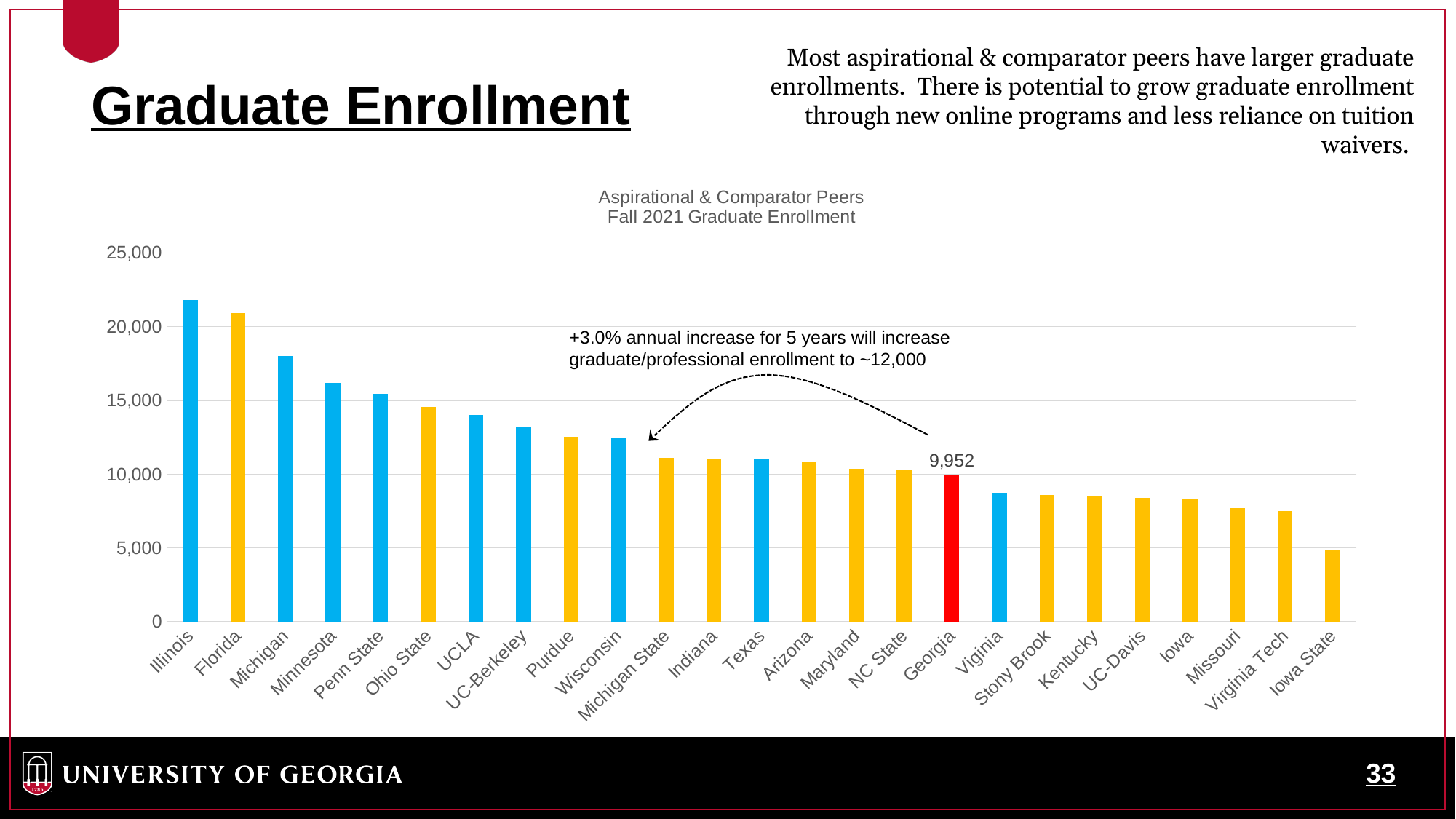

Most aspirational & comparator peers have larger graduate enrollments.  There is potential to grow graduate enrollment through new online programs and less reliance on tuition waivers.
Graduate Enrollment

### Chart: Aspirational & Comparator Peers
Fall 2021 Graduate Enrollment

| Category | Graduate enrollment |
|---|---|
| Illinois | 21828.0 |
|  Florida | 20905.0 |
| Michigan | 17996.0 |
| Minnesota | 16167.0 |
| Penn State | 15438.0 |
| Ohio State | 14571.0 |
| UCLA | 13994.0 |
| UC-Berkeley | 13222.0 |
| Purdue | 12538.0 |
| Wisconsin | 12455.0 |
| Michigan State | 11085.0 |
| Indiana | 11075.0 |
| Texas | 11075.0 |
| Arizona | 10840.0 |
| Maryland | 10350.0 |
| NC State | 10326.0 |
| Georgia | 9952.0 |
| Viginia | 8711.0 |
| Stony Brook | 8609.0 |
| Kentucky | 8490.0 |
| UC-Davis | 8393.0 |
| Iowa | 8301.0 |
| Missouri | 7705.0 |
| Virginia Tech | 7519.0 |
| Iowa State | 4900.0 |
+3.0% annual increase for 5 years will increase graduate/professional enrollment to ~12,000